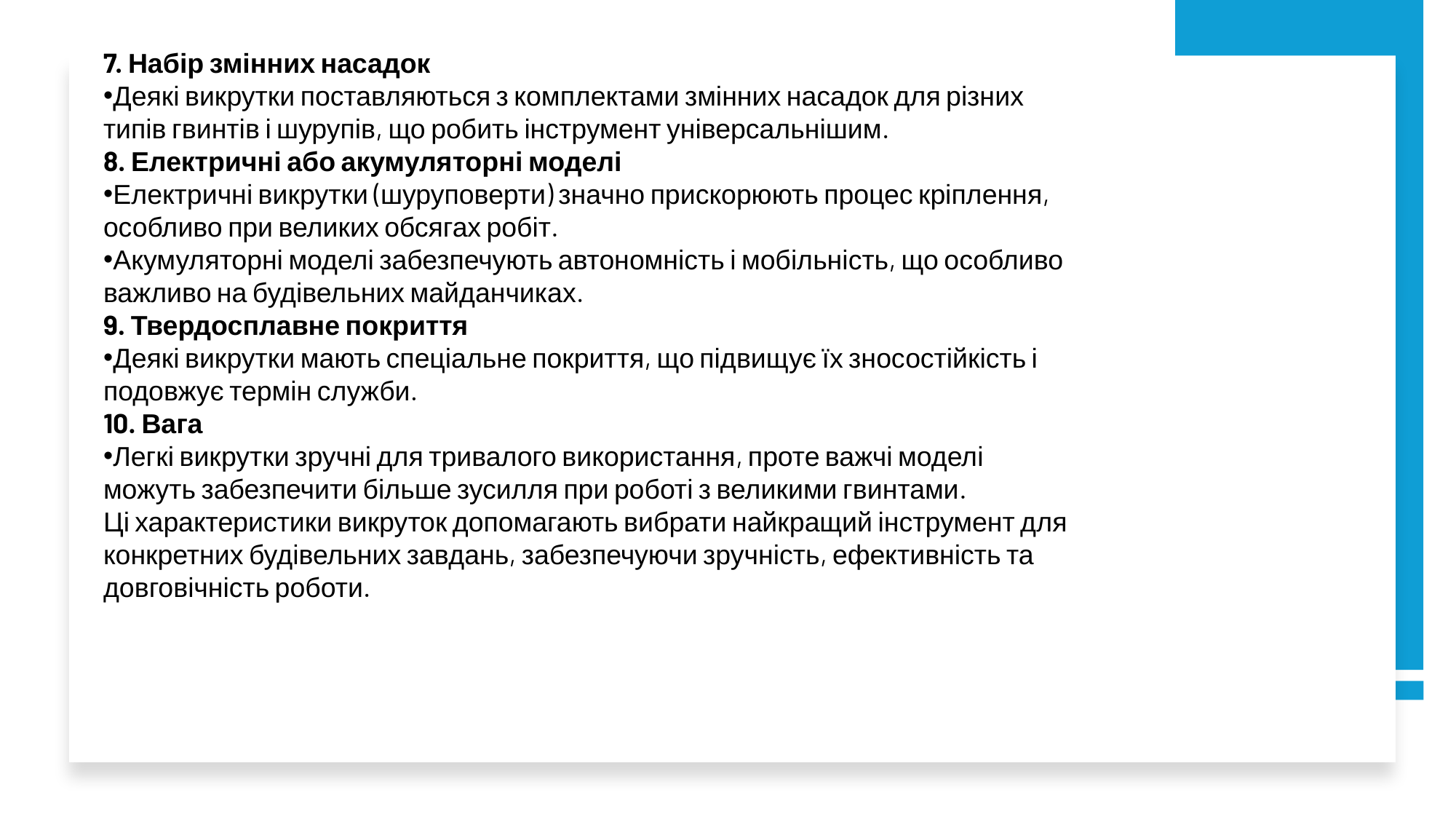

7. Набір змінних насадок
Деякі викрутки поставляються з комплектами змінних насадок для різних типів гвинтів і шурупів, що робить інструмент універсальнішим.
8. Електричні або акумуляторні моделі
Електричні викрутки (шуруповерти) значно прискорюють процес кріплення, особливо при великих обсягах робіт.
Акумуляторні моделі забезпечують автономність і мобільність, що особливо важливо на будівельних майданчиках.
9. Твердосплавне покриття
Деякі викрутки мають спеціальне покриття, що підвищує їх зносостійкість і подовжує термін служби.
10. Вага
Легкі викрутки зручні для тривалого використання, проте важчі моделі можуть забезпечити більше зусилля при роботі з великими гвинтами.
Ці характеристики викруток допомагають вибрати найкращий інструмент для конкретних будівельних завдань, забезпечуючи зручність, ефективність та довговічність роботи.